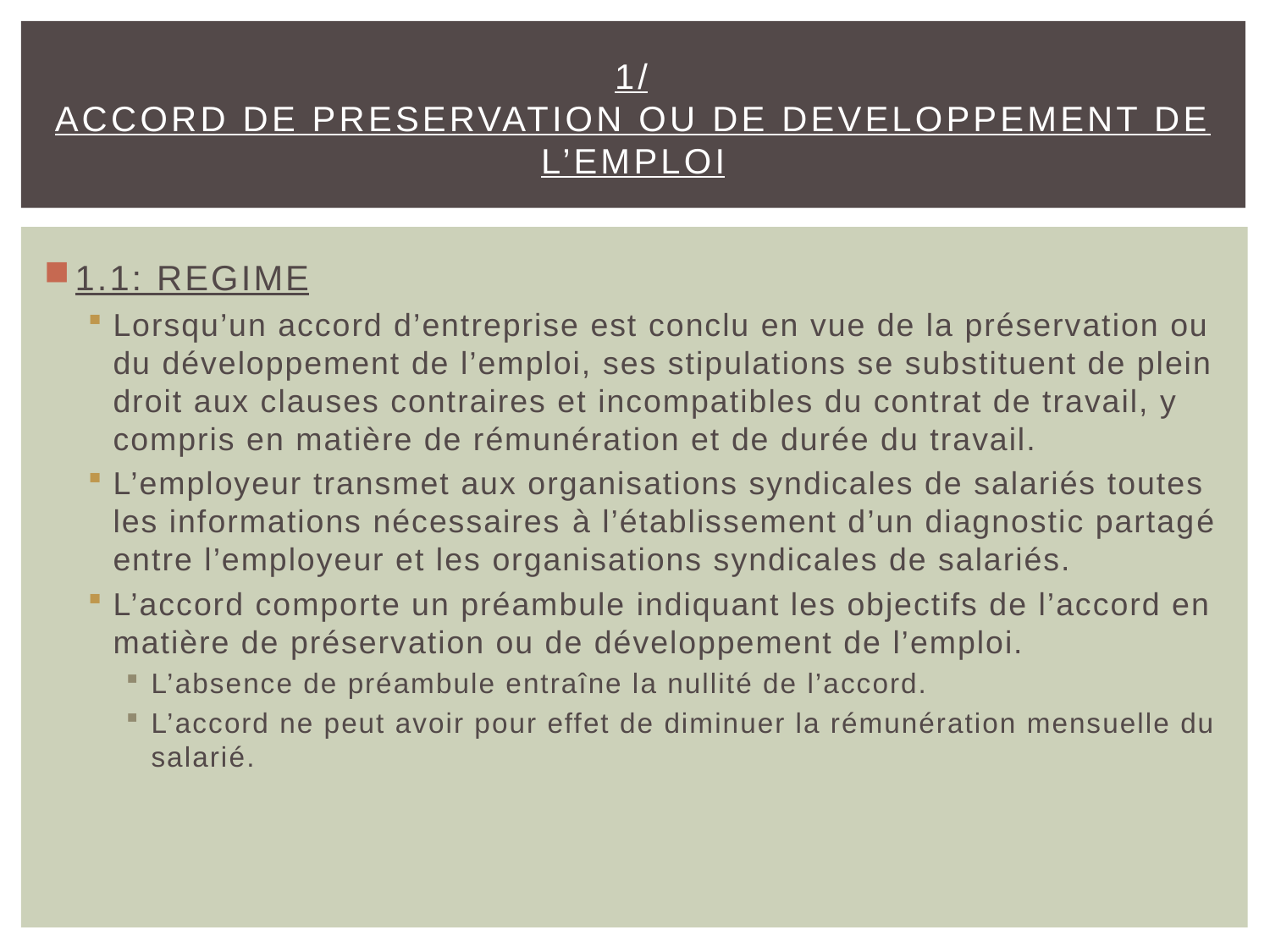

# 1/ ACCORD DE PRESERVATION OU DE DEVELOPPEMENT DE L’EMPLOI
1.1: REGIME
Lorsqu’un accord d’entreprise est conclu en vue de la préservation ou du développement de l’emploi, ses stipulations se substituent de plein droit aux clauses contraires et incompatibles du contrat de travail, y compris en matière de rémunération et de durée du travail.
L’employeur transmet aux organisations syndicales de salariés toutes les informations nécessaires à l’établissement d’un diagnostic partagé entre l’employeur et les organisations syndicales de salariés.
L’accord comporte un préambule indiquant les objectifs de l’accord en matière de préservation ou de développement de l’emploi.
L’absence de préambule entraîne la nullité de l’accord.
L’accord ne peut avoir pour effet de diminuer la rémunération mensuelle du salarié.